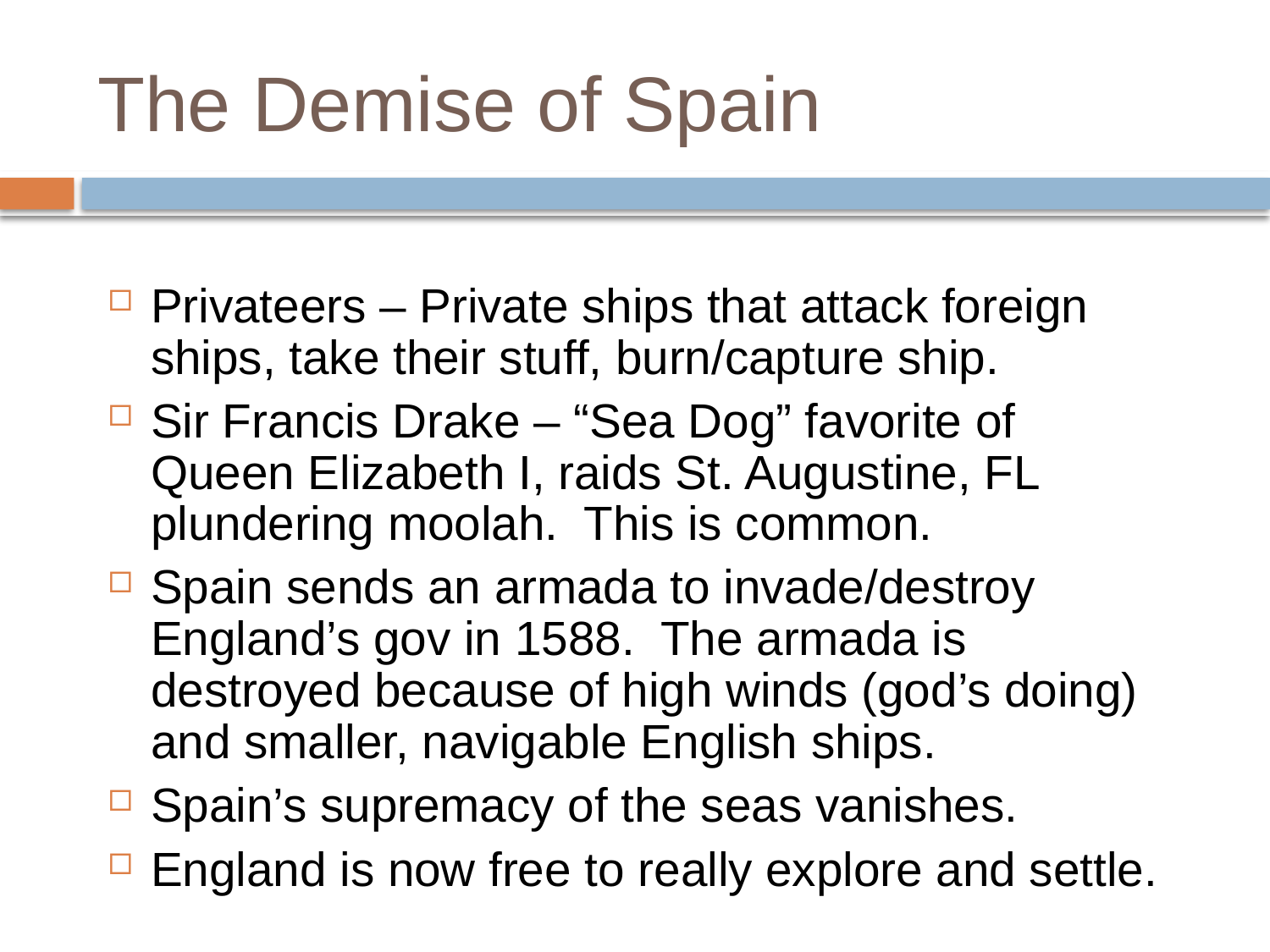

# The Demise of Spain
Privateers – Private ships that attack foreign ships, take their stuff, burn/capture ship.
Sir Francis Drake – “Sea Dog” favorite of Queen Elizabeth I, raids St. Augustine, FL plundering moolah.  This is common.
Spain sends an armada to invade/destroy England’s gov in 1588.  The armada is destroyed because of high winds (god’s doing) and smaller, navigable English ships.
Spain’s supremacy of the seas vanishes.
England is now free to really explore and settle.